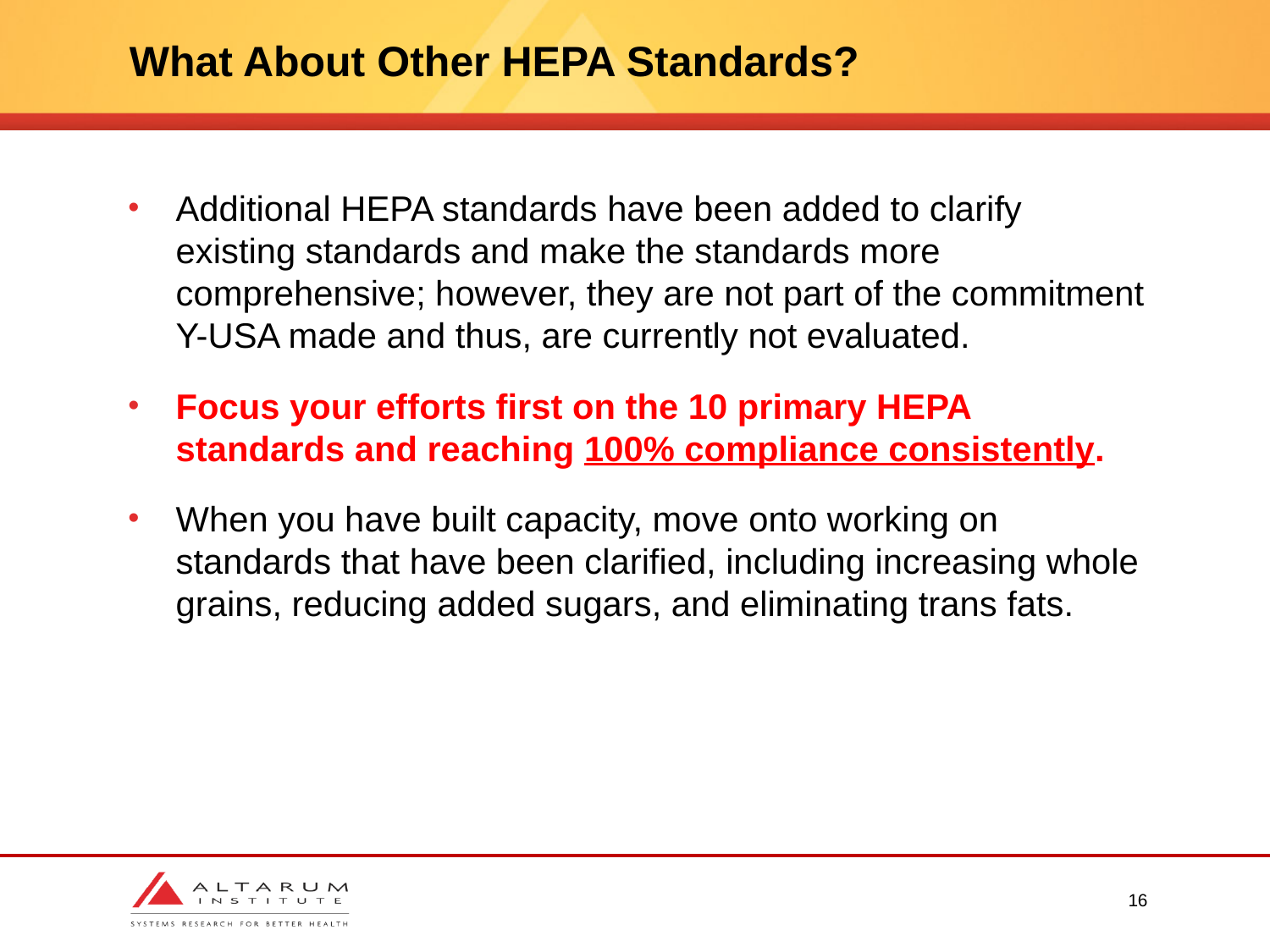

# What About Other HEPA Standards?
Additional HEPA standards have been added to clarify existing standards and make the standards more comprehensive; however, they are not part of the commitment Y-USA made and thus, are currently not evaluated.
Focus your efforts first on the 10 primary HEPA standards and reaching 100% compliance consistently.
When you have built capacity, move onto working on standards that have been clarified, including increasing whole grains, reducing added sugars, and eliminating trans fats.